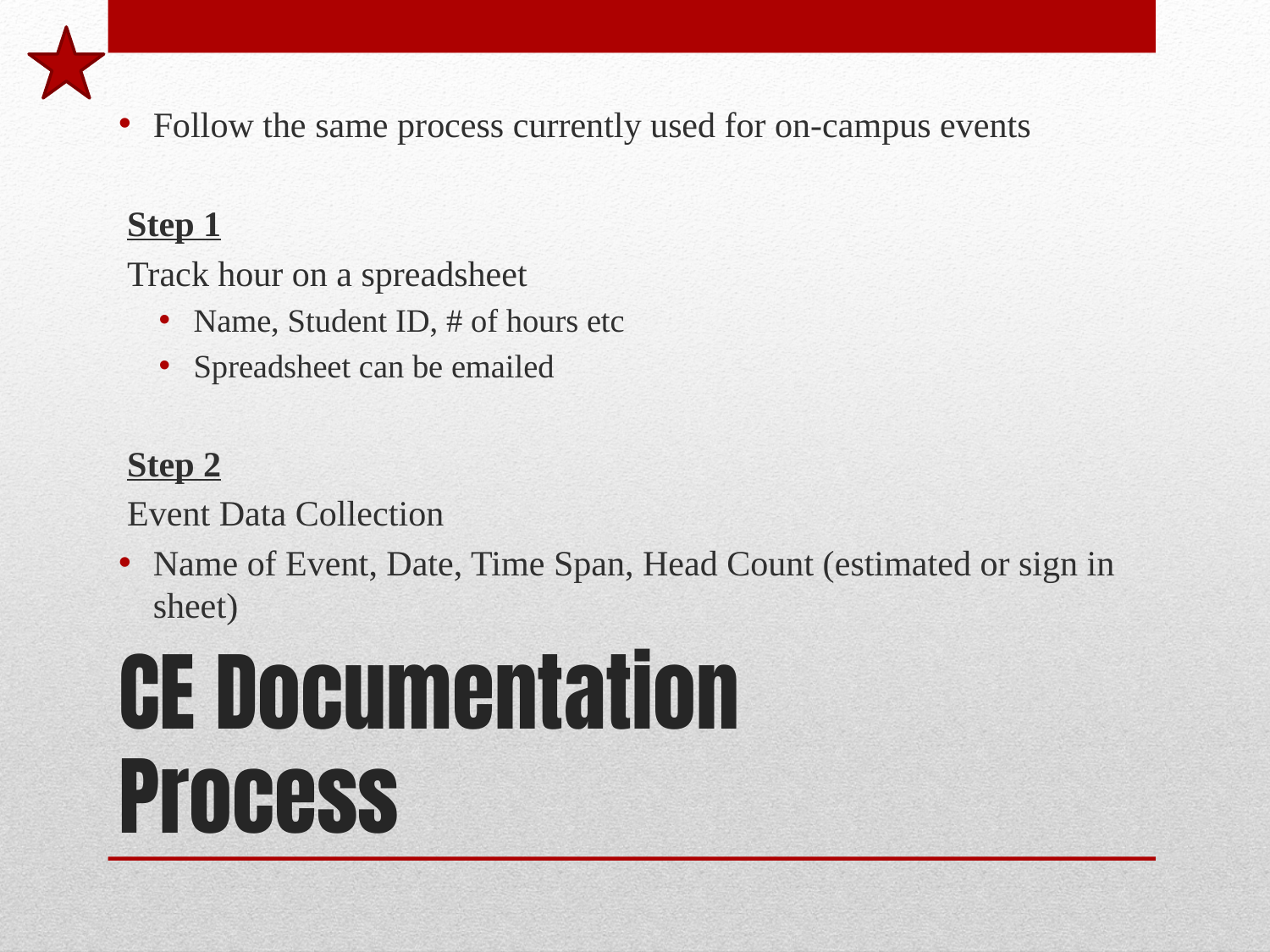

Follow the same process currently used for on-campus events

Step 1
Track hour on a spreadsheet
Name, Student ID, # of hours etc
Spreadsheet can be emailed

Step 2
Event Data Collection
	Name of Event, Date, Time Span, Head Count (estimated or sign in sheet)

# CE Documentation Process